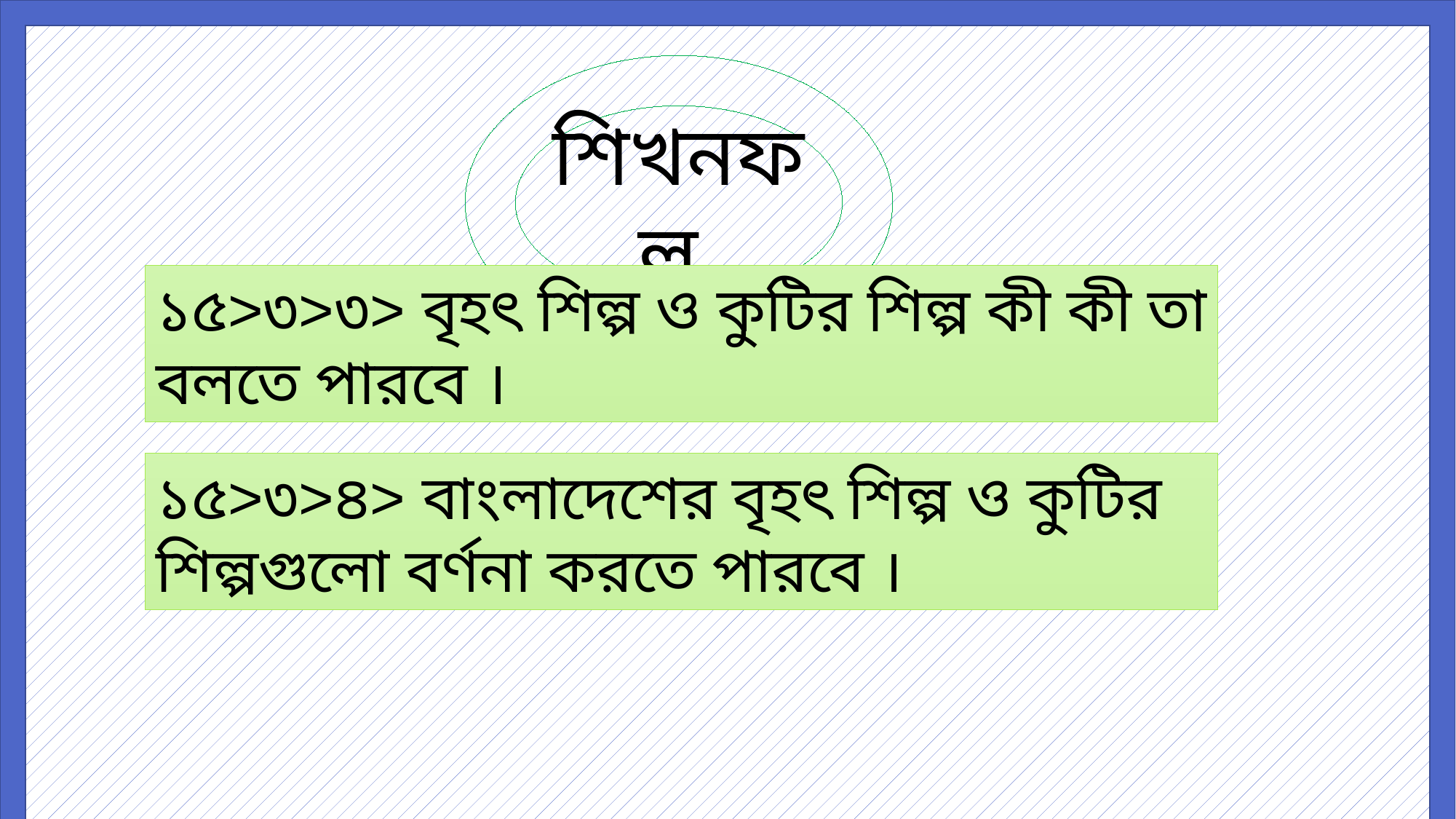

শিখনফল
১৫>৩>৩> বৃহৎ শিল্প ও কুটির শিল্প কী কী তা বলতে পারবে ।
১৫>৩>৪> বাংলাদেশের বৃহৎ শিল্প ও কুটির শিল্পগুলো বর্ণনা করতে পারবে ।